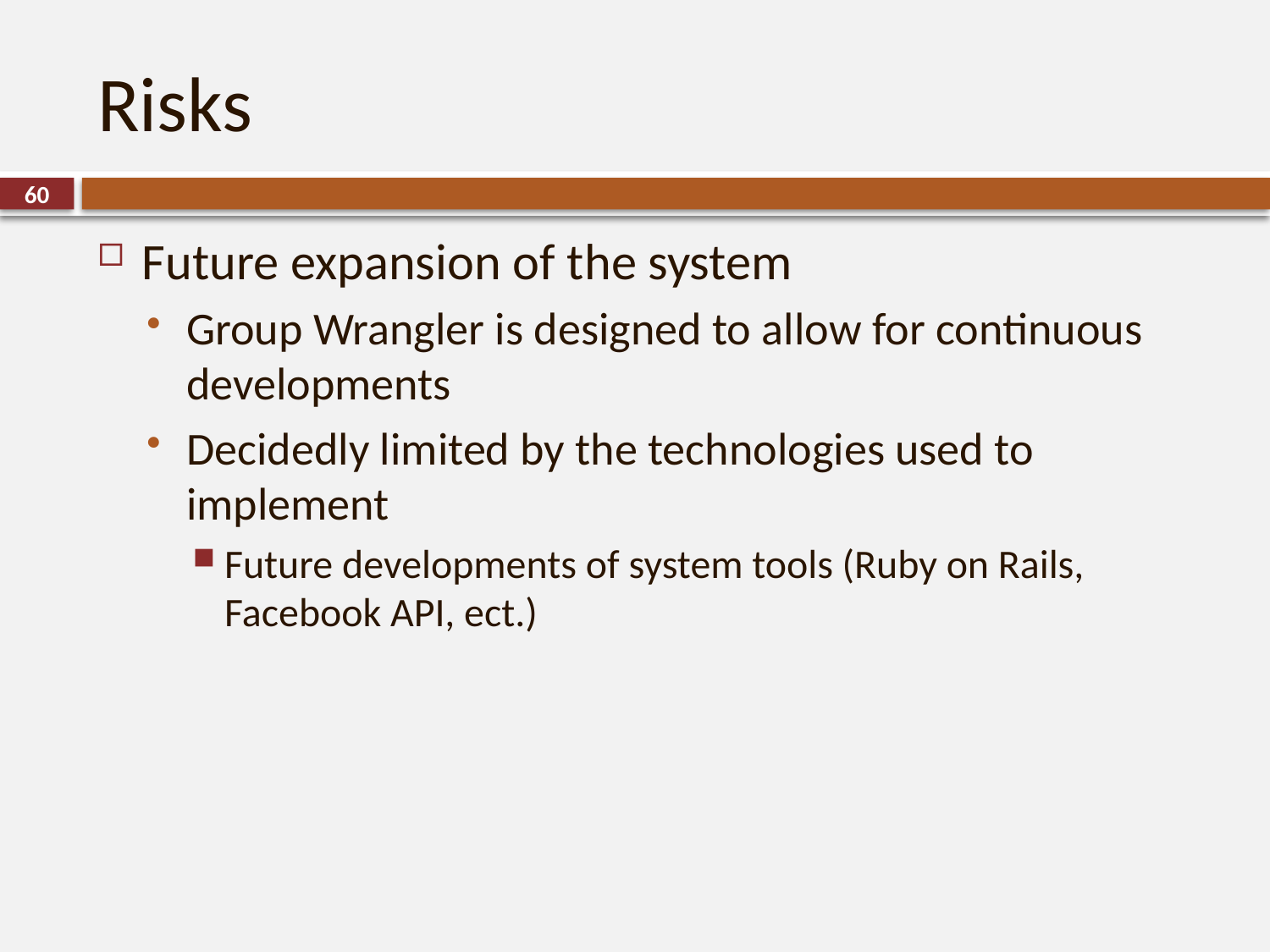

# Risks
60
Future expansion of the system
Group Wrangler is designed to allow for continuous developments
Decidedly limited by the technologies used to implement
Future developments of system tools (Ruby on Rails, Facebook API, ect.)